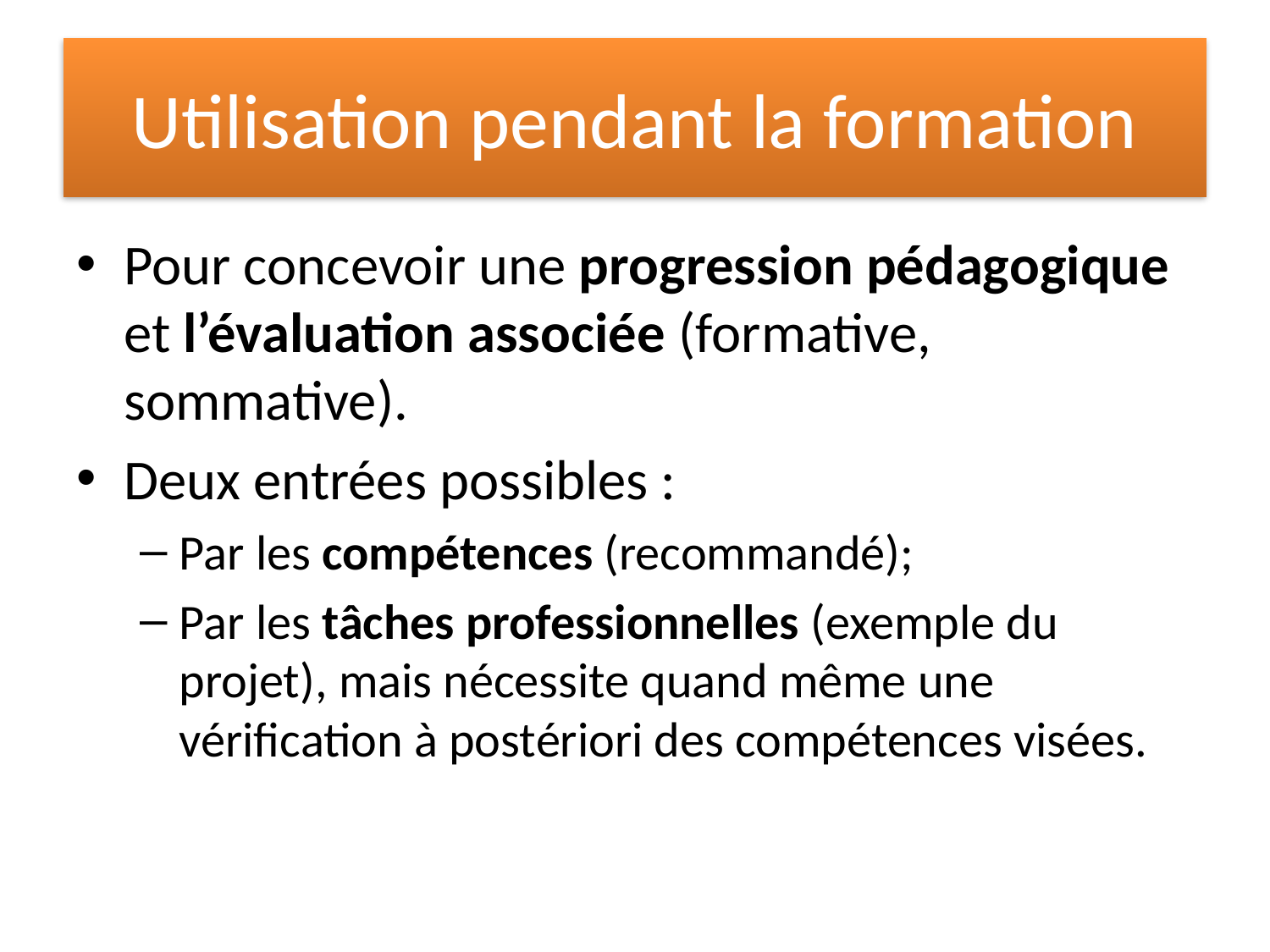

# Utilisation pendant la formation
Pour concevoir une progression pédagogique et l’évaluation associée (formative, sommative).
Deux entrées possibles :
Par les compétences (recommandé);
Par les tâches professionnelles (exemple du projet), mais nécessite quand même une vérification à postériori des compétences visées.